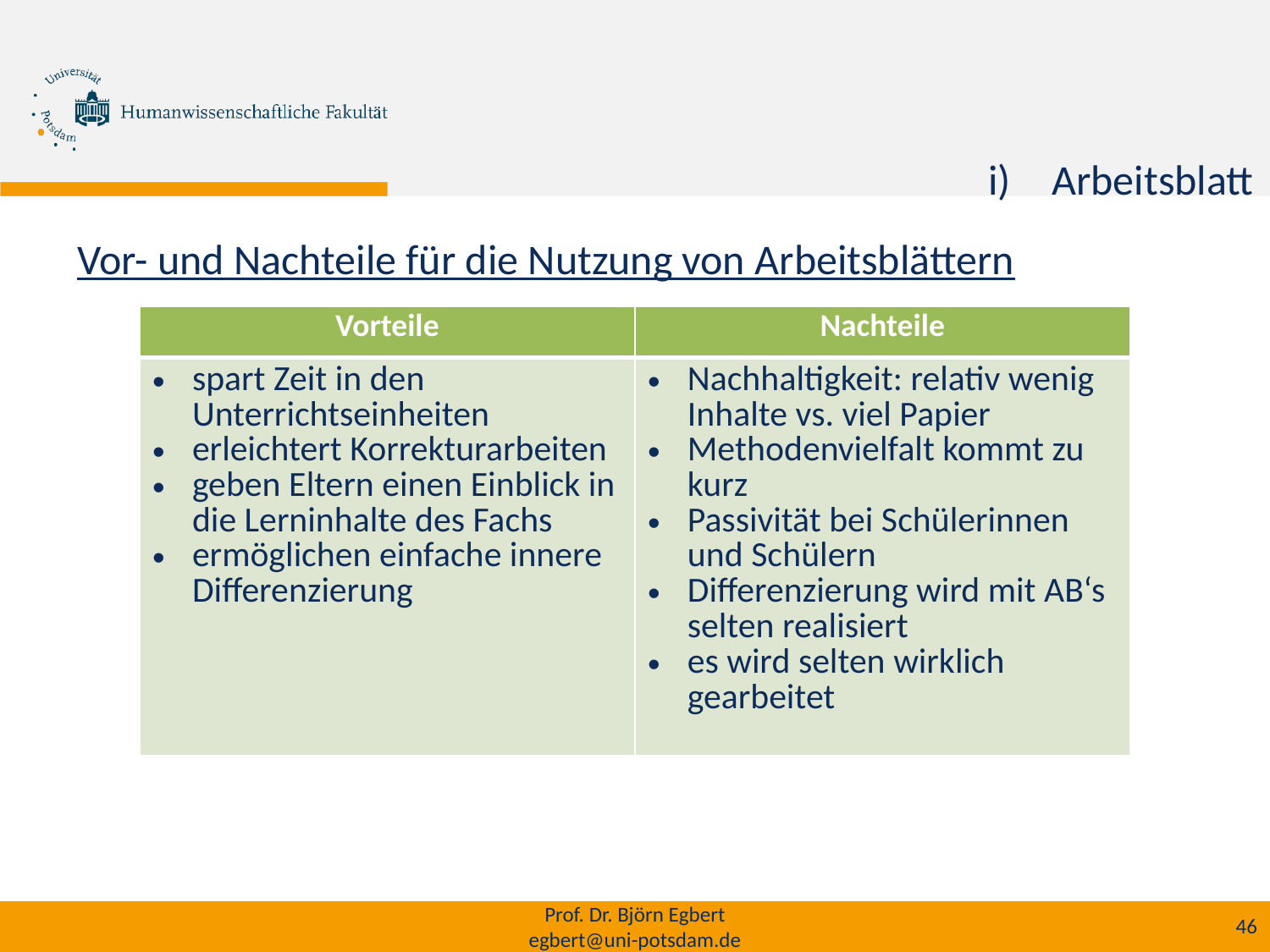

Arbeitsblatt
# Vor- und Nachteile für die Nutzung von Arbeitsblättern
| Vorteile | Nachteile |
| --- | --- |
| spart Zeit in den Unterrichtseinheiten erleichtert Korrekturarbeiten geben Eltern einen Einblick in die Lerninhalte des Fachs ermöglichen einfache innere Differenzierung | Nachhaltigkeit: relativ wenig Inhalte vs. viel Papier Methodenvielfalt kommt zu kurz Passivität bei Schülerinnen und Schülern Differenzierung wird mit AB‘s selten realisiert es wird selten wirklich gearbeitet |

Prof. Dr. Björn Egbert
egbert@uni-potsdam.de

46